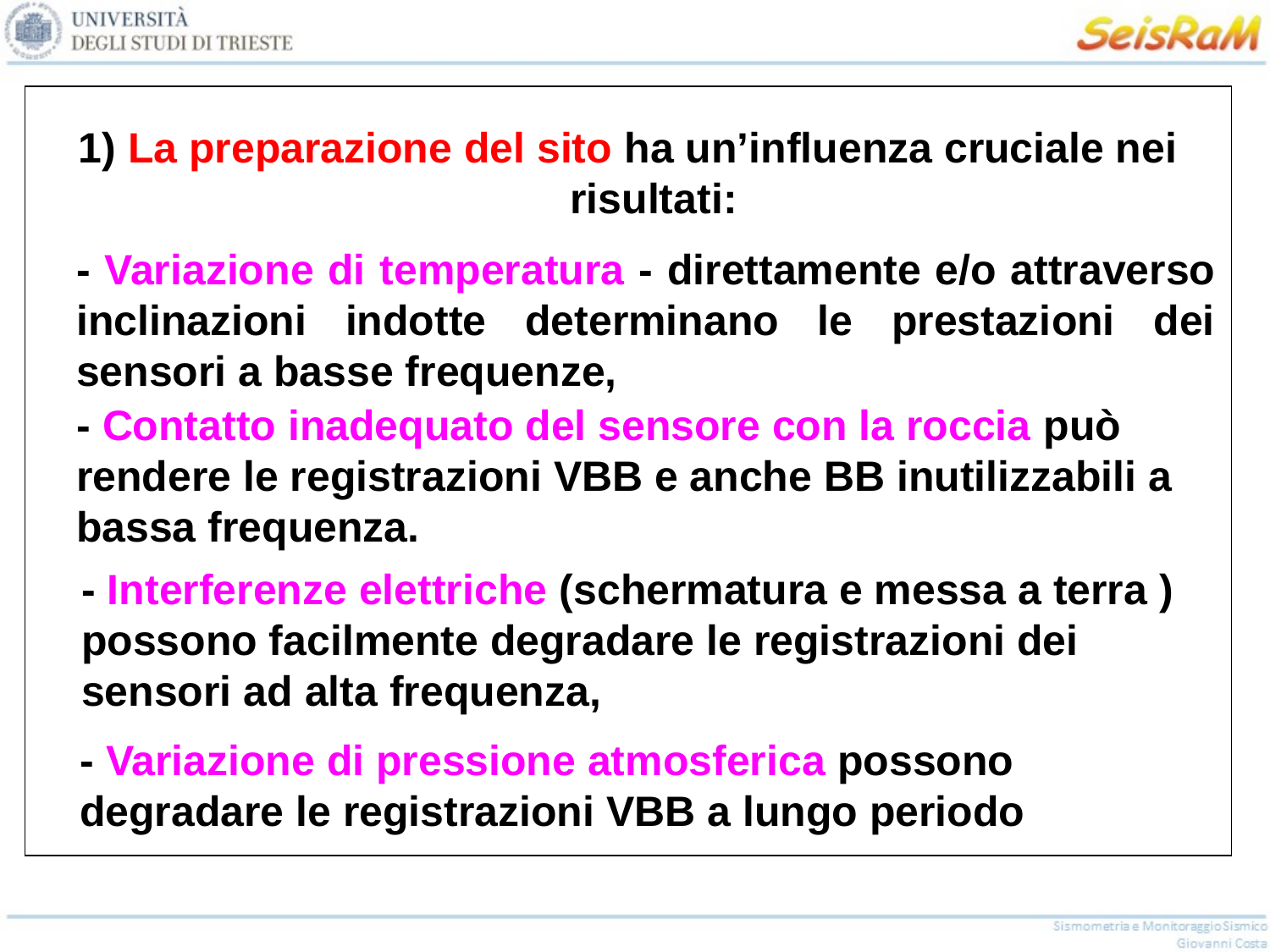

1) La preparazione del sito ha un’influenza cruciale nei risultati:
- Variazione di temperatura - direttamente e/o attraverso inclinazioni indotte determinano le prestazioni dei sensori a basse frequenze,
- Contatto inadequato del sensore con la roccia può rendere le registrazioni VBB e anche BB inutilizzabili a bassa frequenza.
- Interferenze elettriche (schermatura e messa a terra ) possono facilmente degradare le registrazioni dei sensori ad alta frequenza,
- Variazione di pressione atmosferica possono degradare le registrazioni VBB a lungo periodo